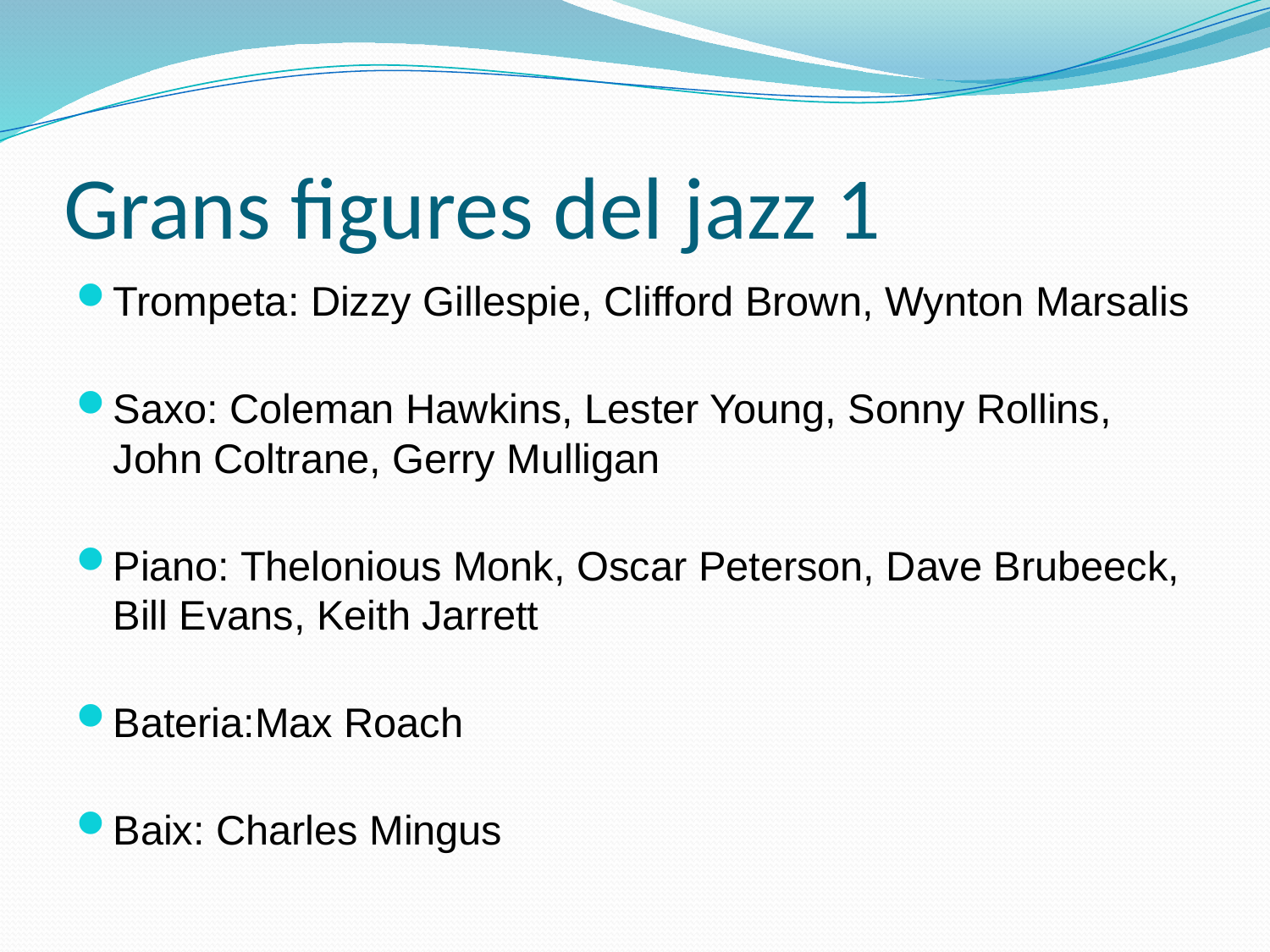

# Grans figures del jazz 1
Trompeta: Dizzy Gillespie, Clifford Brown, Wynton Marsalis
Saxo: Coleman Hawkins, Lester Young, Sonny Rollins, John Coltrane, Gerry Mulligan
Piano: Thelonious Monk, Oscar Peterson, Dave Brubeeck, Bill Evans, Keith Jarrett
Bateria:Max Roach
Baix: Charles Mingus